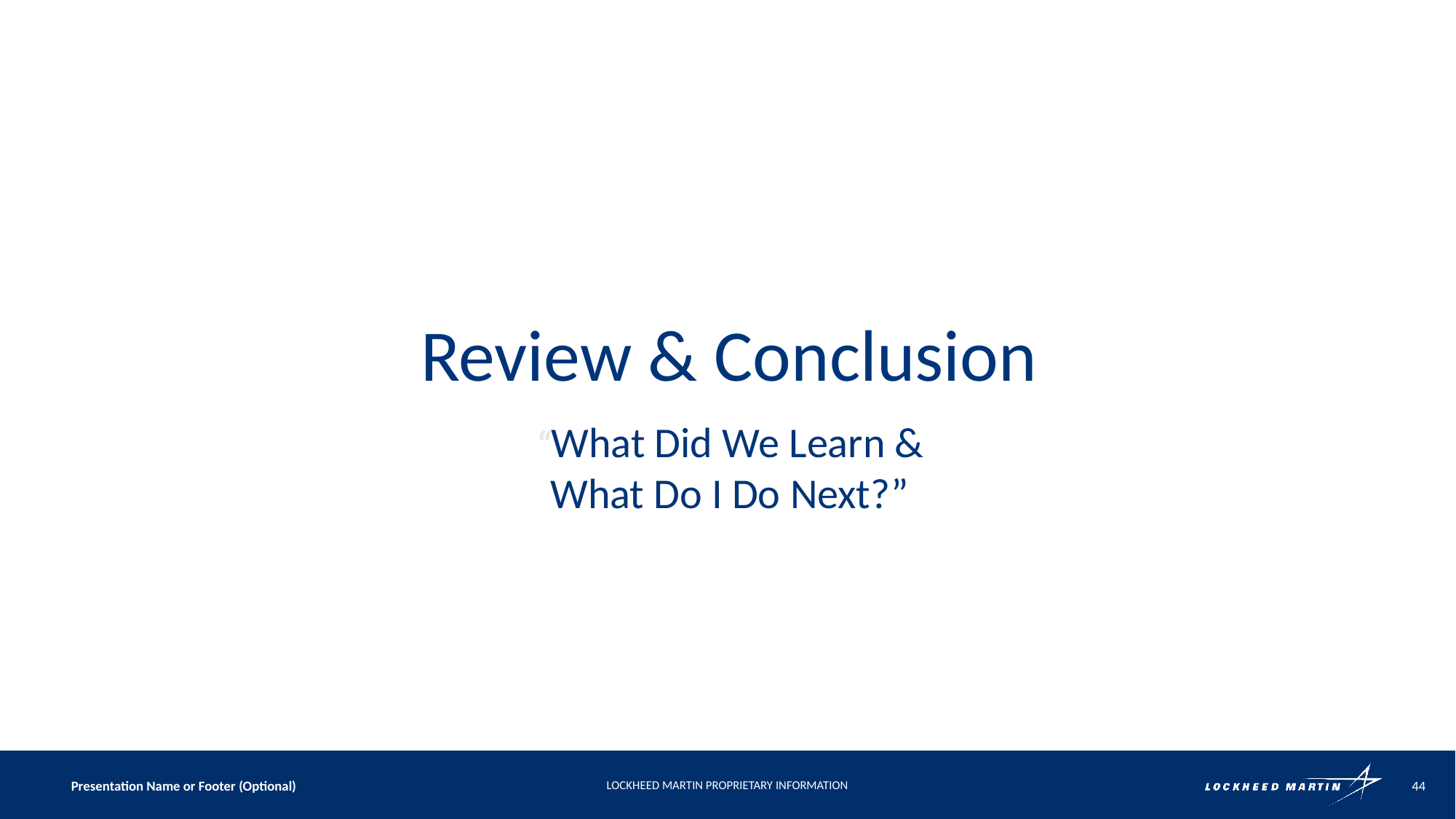

# Review & Conclusion
“What Did We Learn &
What Do I Do Next?”